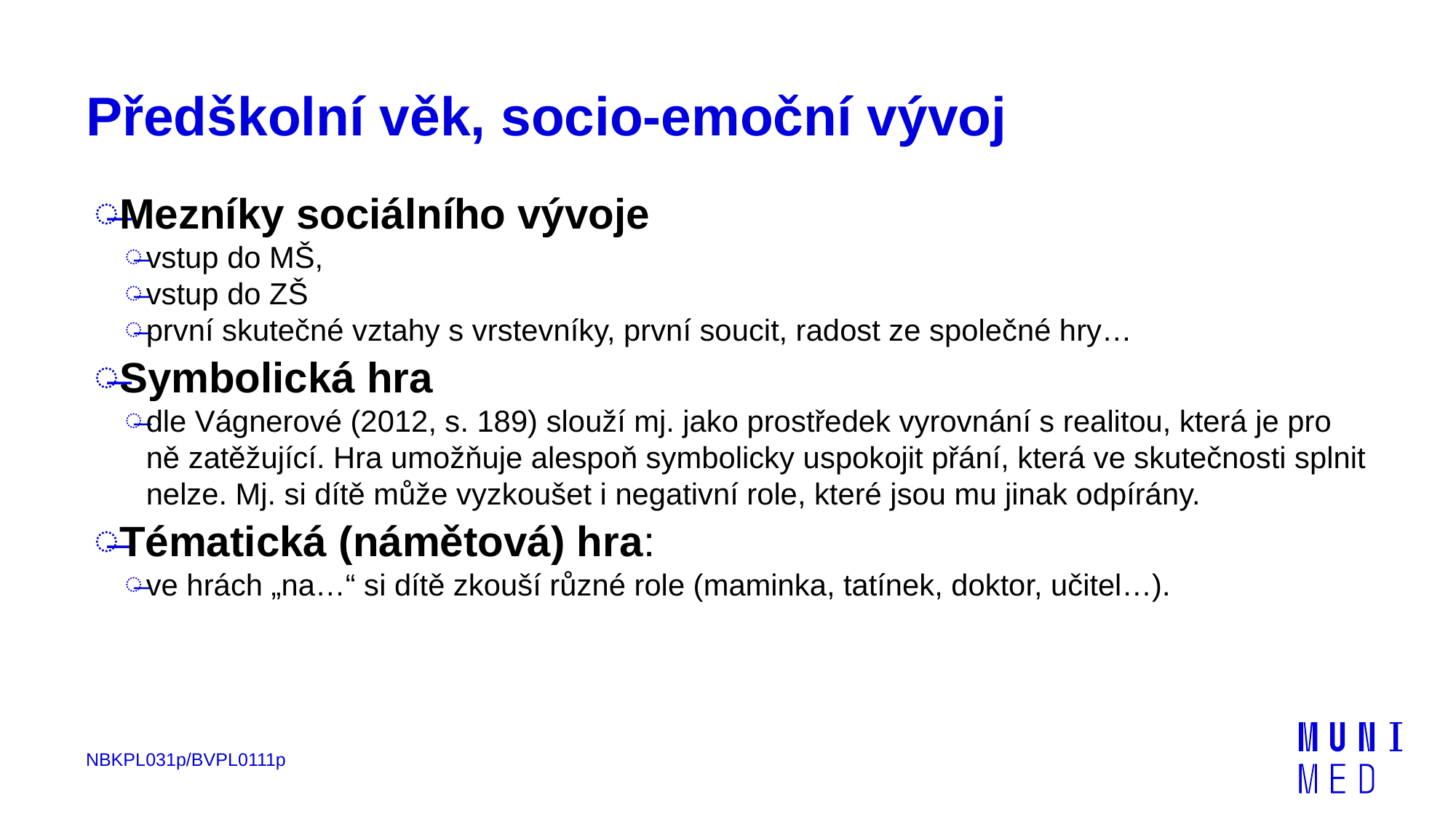

# Předškolní věk, socio-emoční vývoj
Mezníky sociálního vývoje
vstup do MŠ,
vstup do ZŠ
první skutečné vztahy s vrstevníky, první soucit, radost ze společné hry…
Symbolická hra
dle Vágnerové (2012, s. 189) slouží mj. jako prostředek vyrovnání s realitou, která je pro ně zatěžující. Hra umožňuje alespoň symbolicky uspokojit přání, která ve skutečnosti splnit nelze. Mj. si dítě může vyzkoušet i negativní role, které jsou mu jinak odpírány.
Tématická (námětová) hra:
ve hrách „na…“ si dítě zkouší různé role (maminka, tatínek, doktor, učitel…).

NBKPL031p/BVPL0111p